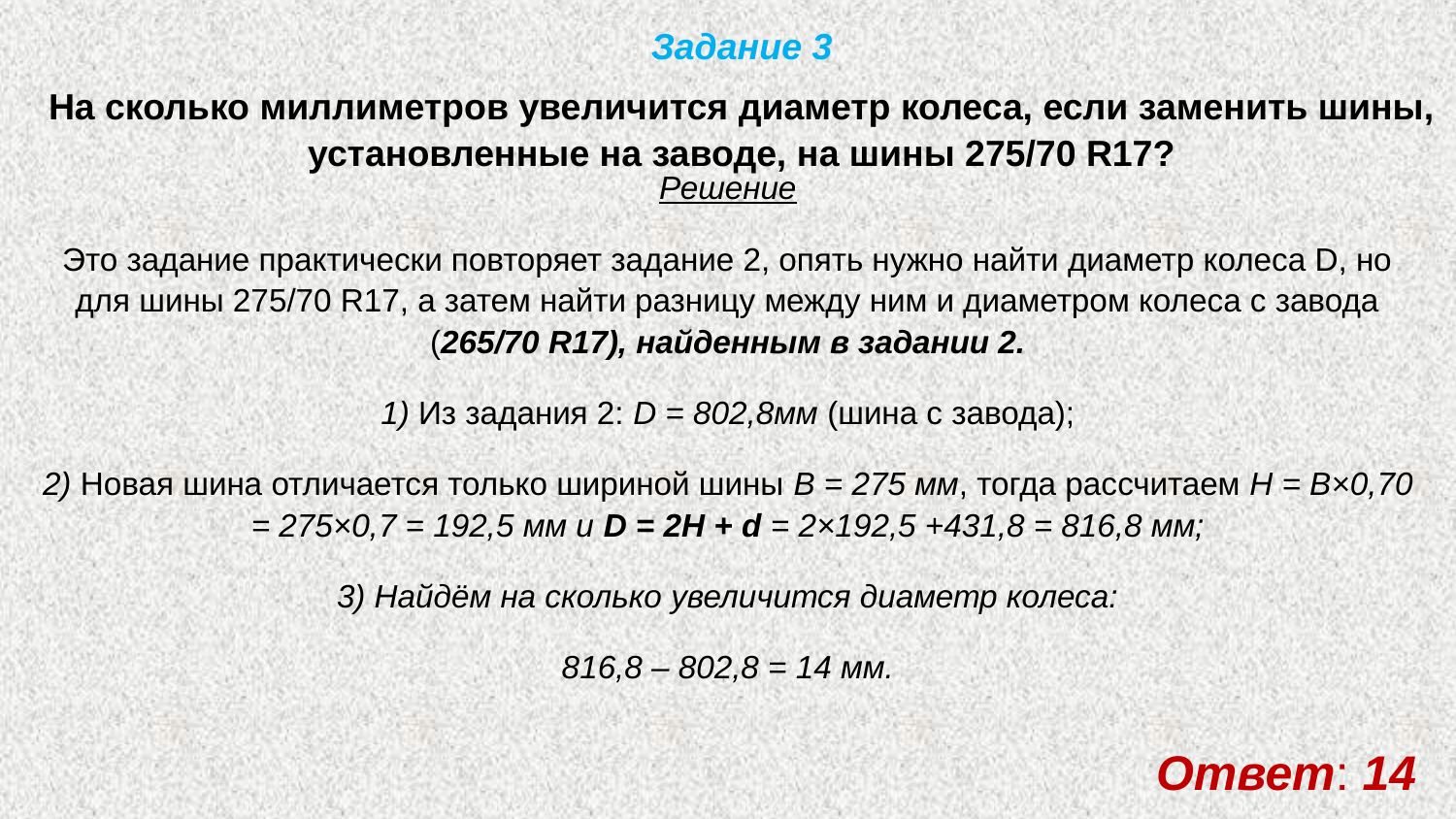

Задание 3
На сколько миллиметров увеличится диаметр колеса, если заменить шины, установленные на заводе, на шины 275/70 R17?
Решение
Это задание практически повторяет задание 2, опять нужно найти диаметр колеса D, но для шины 275/70 R17, а затем найти разницу между ним и диаметром колеса с завода (265/70 R17), найденным в задании 2.
1) Из задания 2: D = 802,8мм (шина с завода);
2) Новая шина отличается только шириной шины В = 275 мм, тогда рассчитаем Н = В×0,70 = 275×0,7 = 192,5 мм и D = 2H + d = 2×192,5 +431,8 = 816,8 мм;
3) Найдём на сколько увеличится диаметр колеса:
816,8 – 802,8 = 14 мм.
Ответ: 14